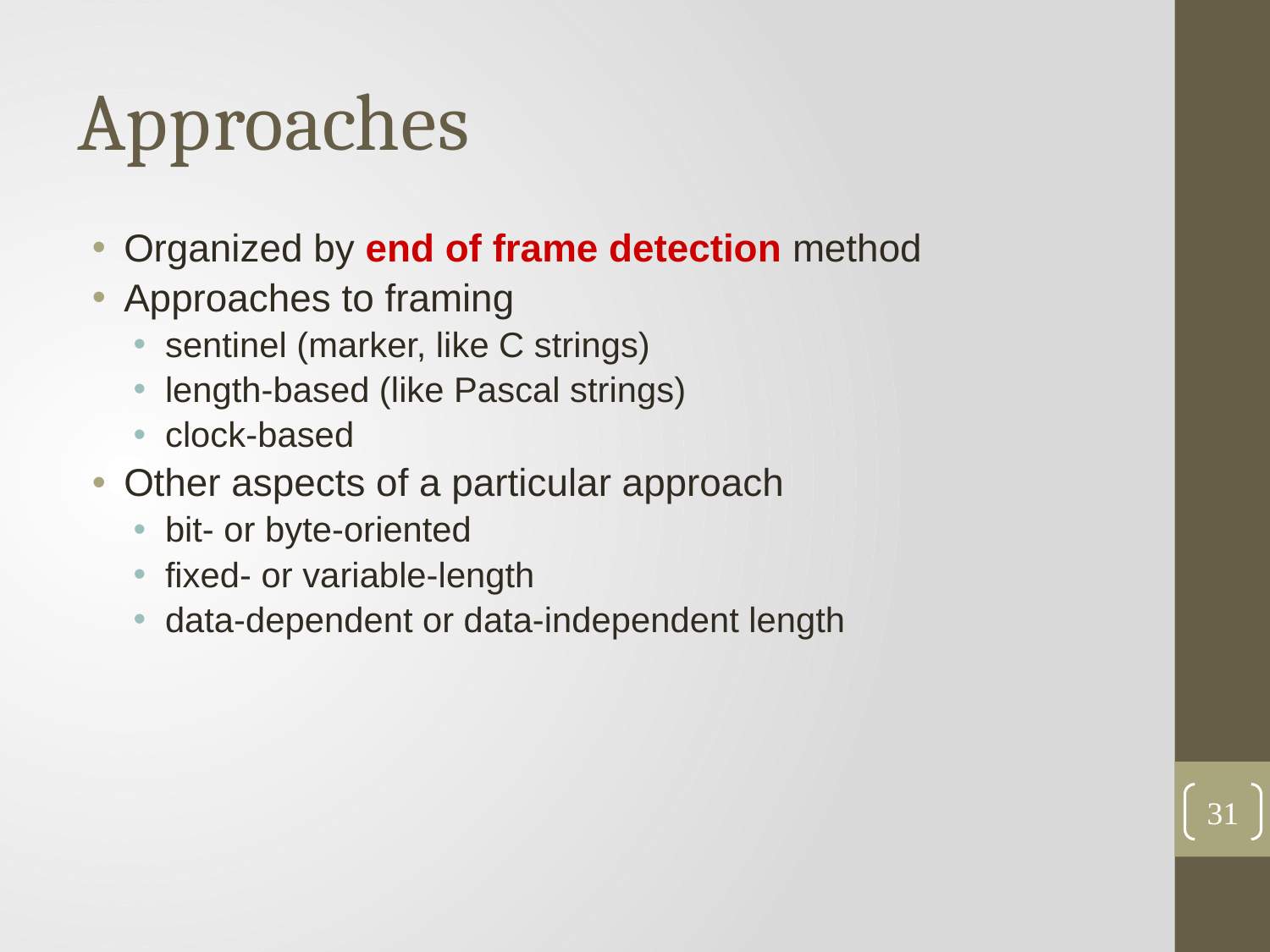

# Approaches
Organized by end of frame detection method
Approaches to framing
sentinel (marker, like C strings)
length-based (like Pascal strings)
clock-based
Other aspects of a particular approach
bit- or byte-oriented
fixed- or variable-length
data-dependent or data-independent length
31